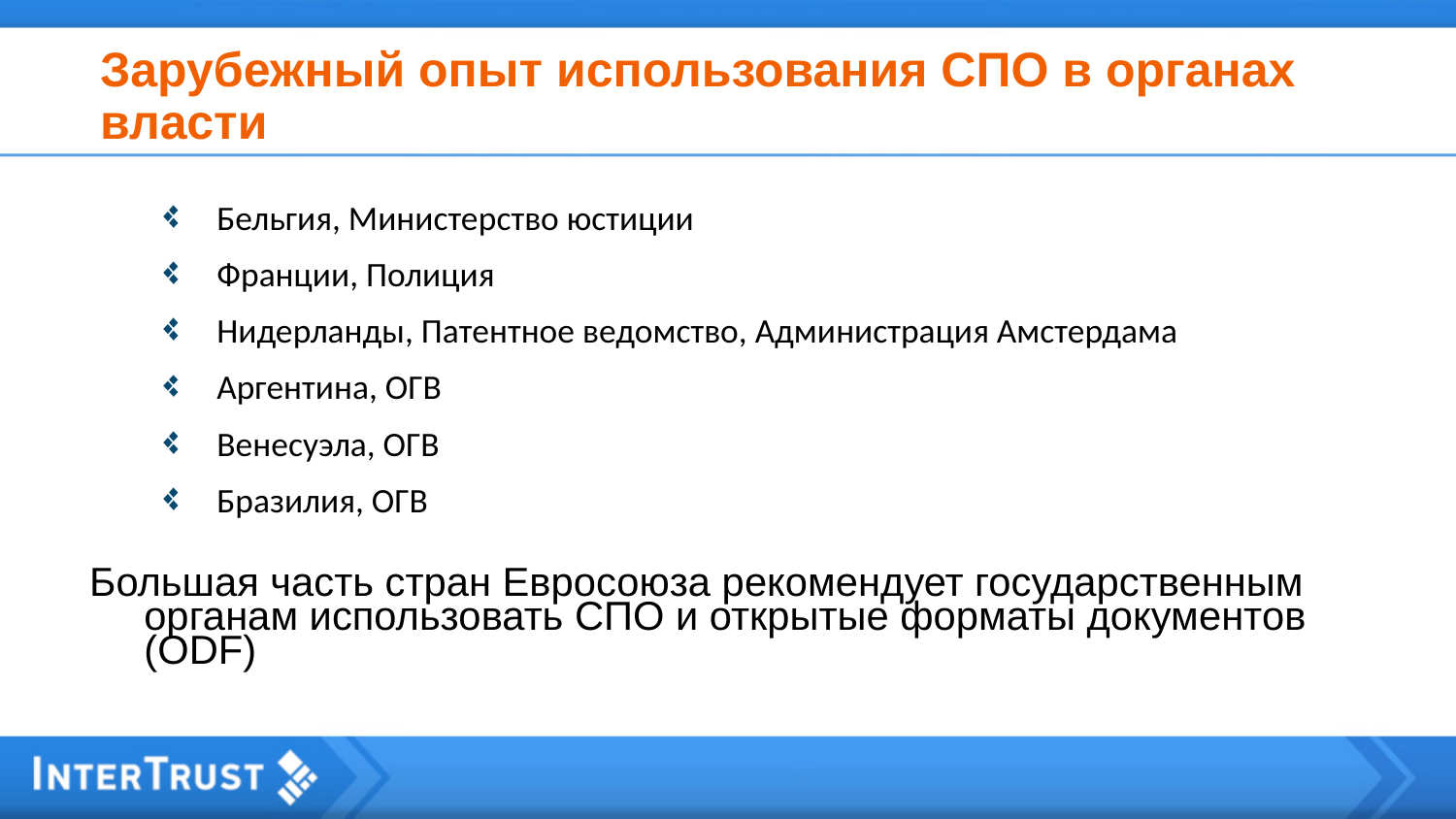

Зарубежный опыт использования СПО в органах власти
Бельгия, Министерство юстиции
Франции, Полиция
Нидерланды, Патентное ведомство, Администрация Амстердама
Аргентина, ОГВ
Венесуэла, ОГВ
Бразилия, ОГВ

Большая часть стран Евросоюза рекомендует государственным органам использовать СПО и открытые форматы документов (ODF)